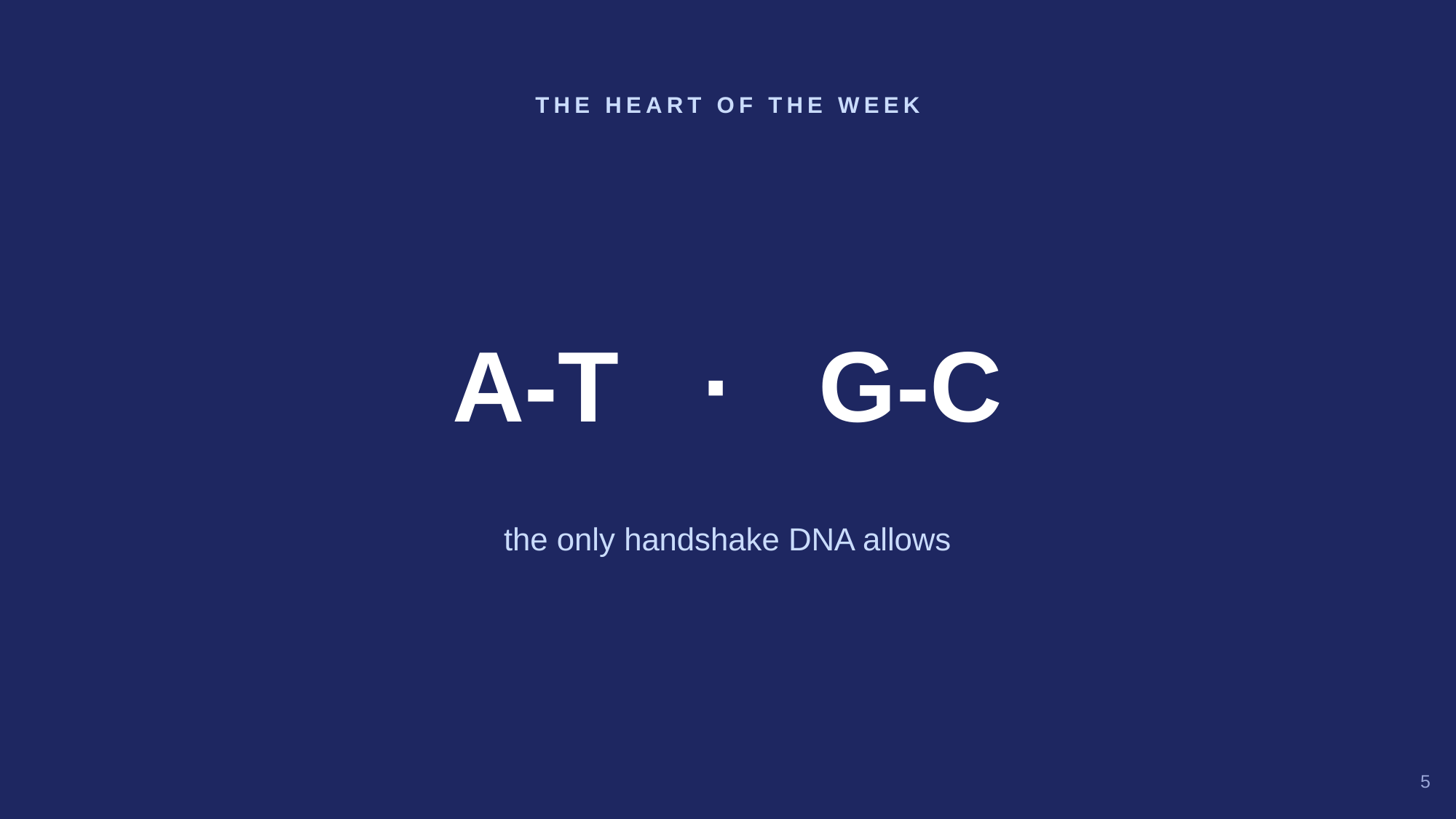

THE HEART OF THE WEEK
A-T   ·   G-C
the only handshake DNA allows
5